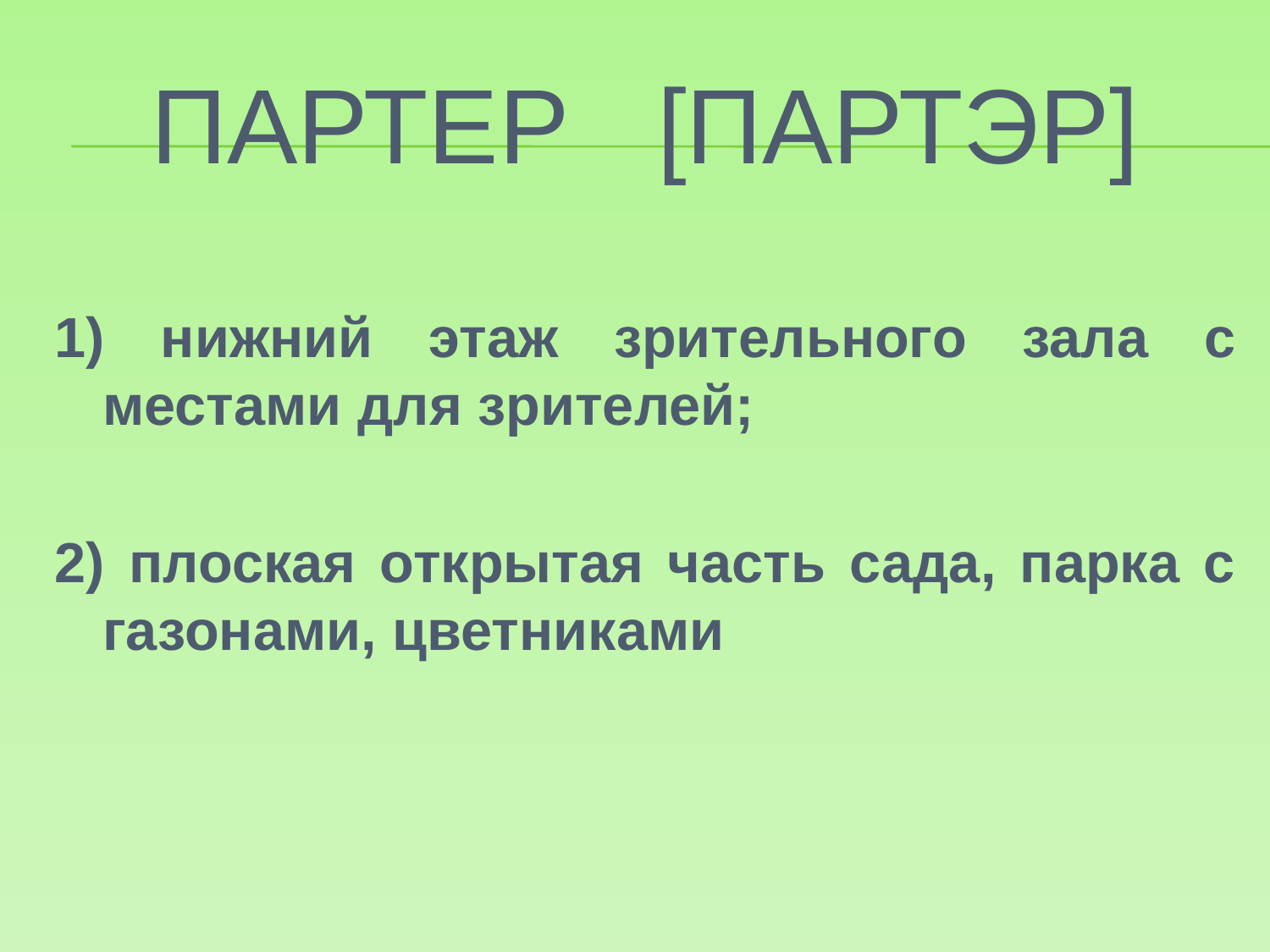

# Партер   [партэр]

1) нижний этаж зрительного зала с местами для зрителей;

2) плоская открытая часть сада, парка с газонами, цветниками